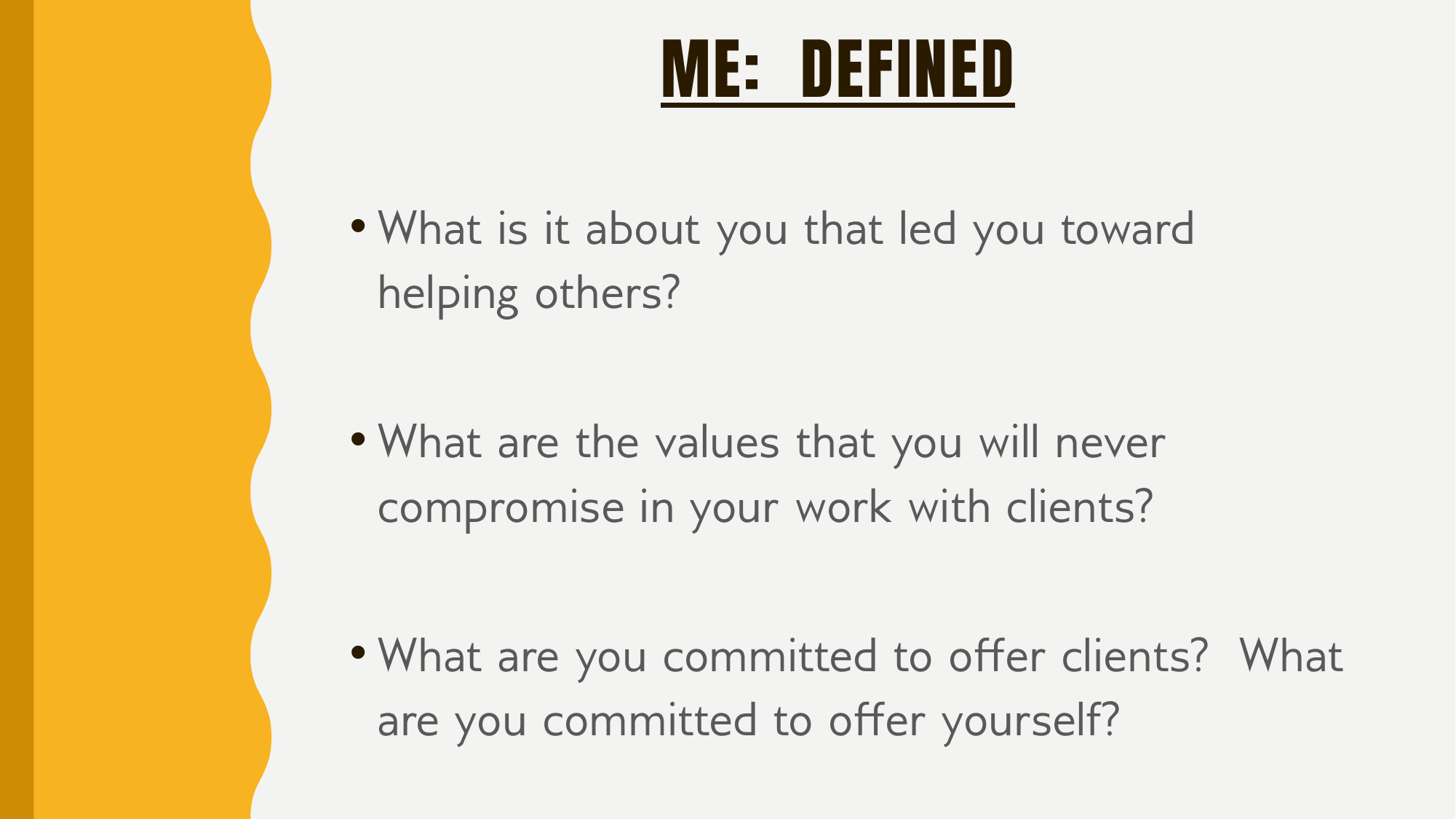

# Me:  Defined
What is it about you that led you toward helping others?

What are the values that you will never compromise in your work with clients?

What are you committed to offer clients?  What are you committed to offer yourself?